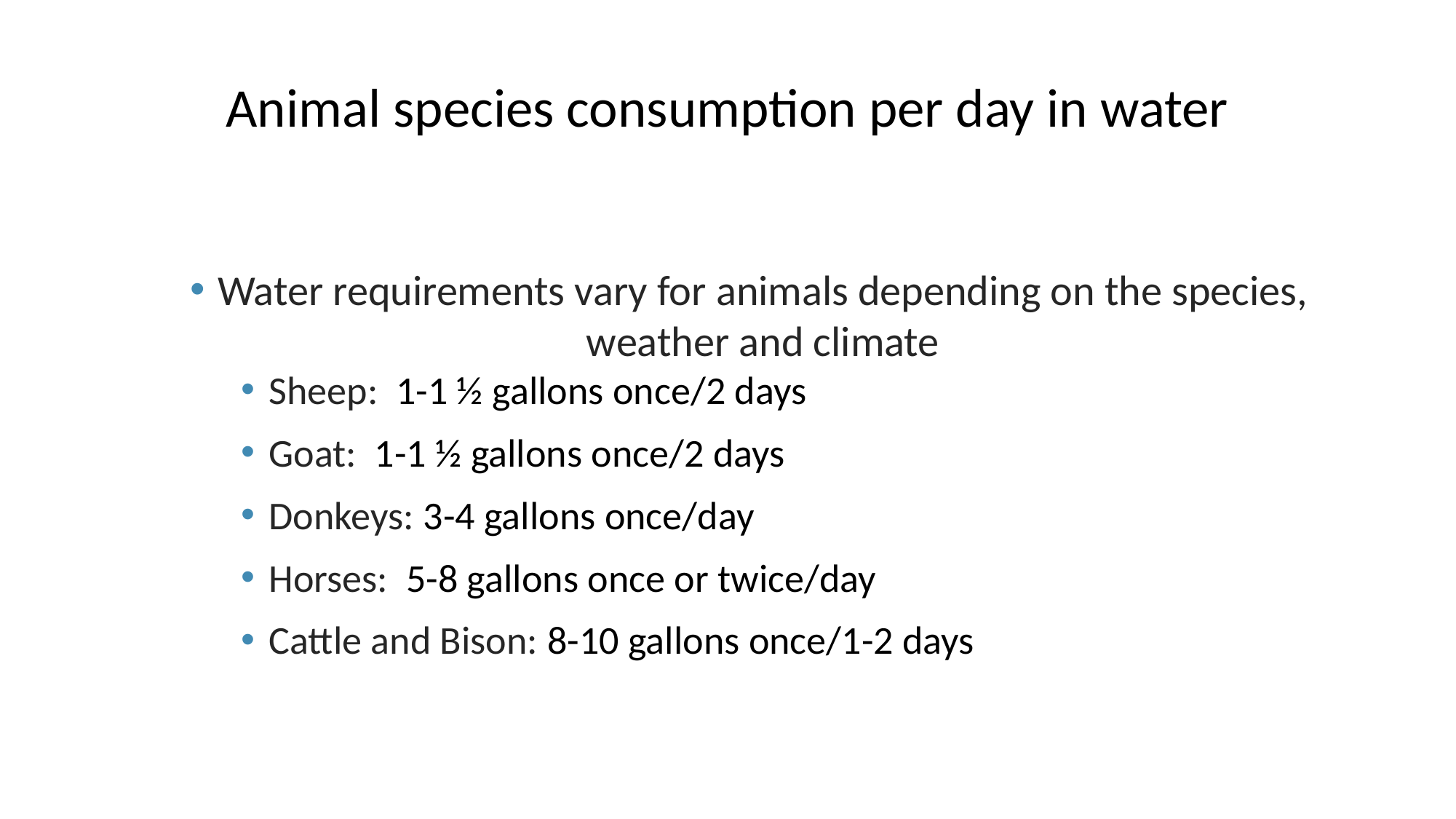

# Animal species consumption per day in water
Water requirements vary for animals depending on the species, weather and climate
Sheep:  1-1 ½ gallons once/2 days
Goat:  1-1 ½ gallons once/2 days
Donkeys: 3-4 gallons once/day
Horses:  5-8 gallons once or twice/day
Cattle and Bison: 8-10 gallons once/1-2 days